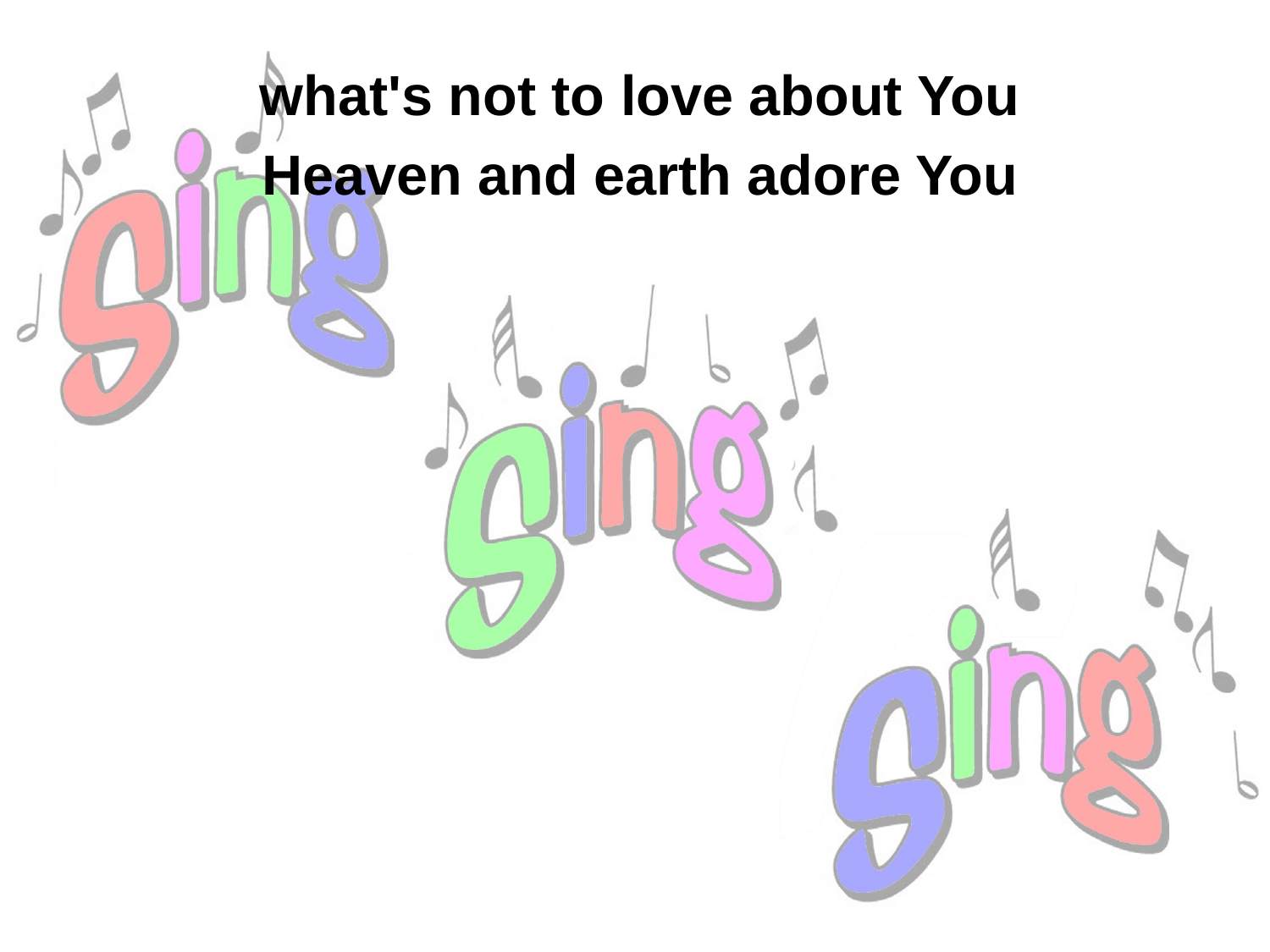

what's not to love about You
Heaven and earth adore You